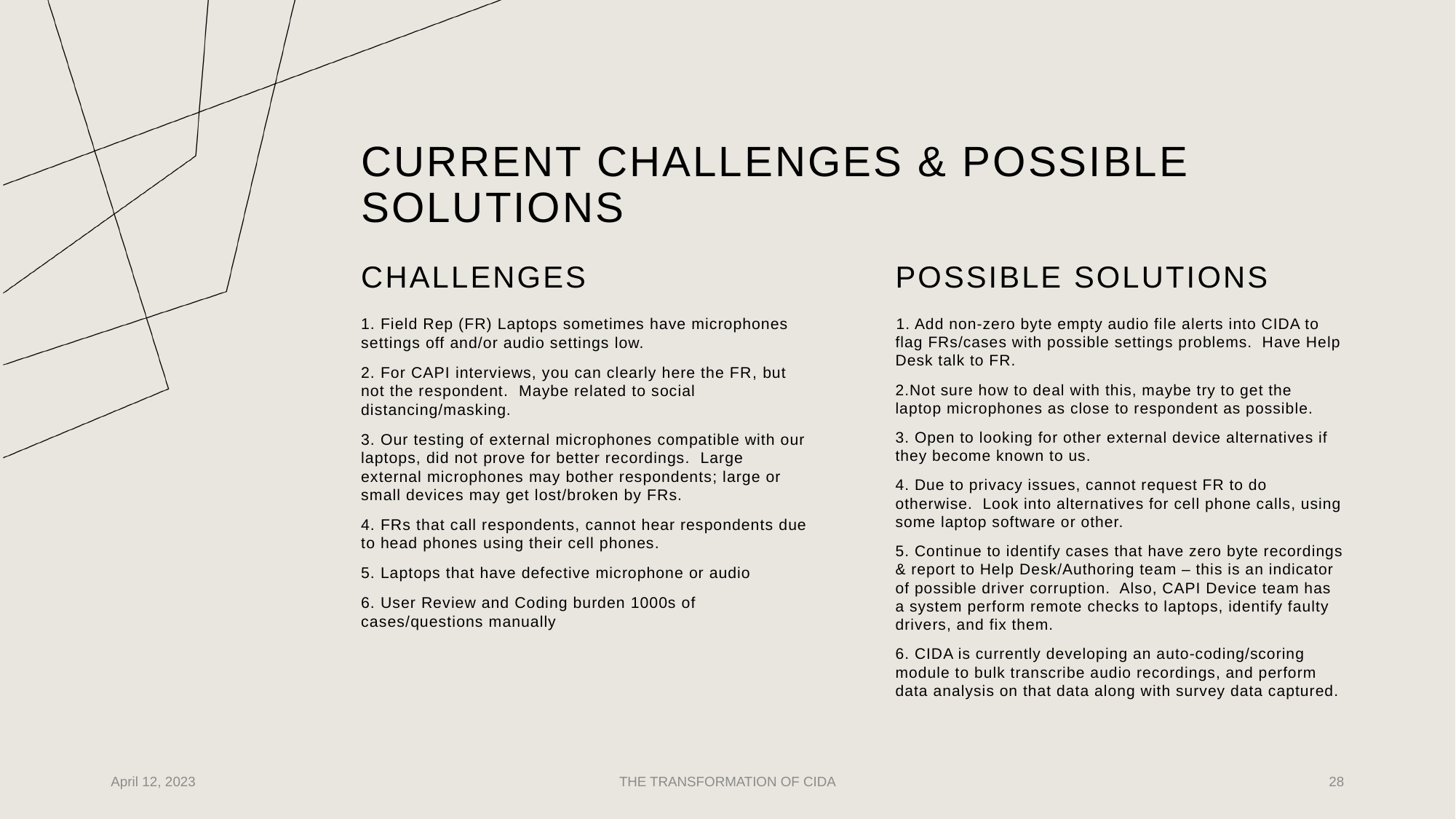

# CURRENT Challenges & Possible solutions
POSSIBLE SOLUTIONS
CHALLENGES
​1. Add non-zero byte empty audio file alerts into CIDA to flag FRs/cases with possible settings problems.  Have Help Desk talk to FR.
2.Not sure how to deal with this, maybe try to get the laptop microphones as close to respondent as possible.
3. Open to looking for other external device alternatives if they become known to us.
4. Due to privacy issues, cannot request FR to do otherwise.  Look into alternatives for cell phone calls, using some laptop software or other.
5. Continue to identify cases that have zero byte recordings & report to Help Desk/Authoring team – this is an indicator of possible driver corruption.  Also, CAPI Device team has a system perform remote checks to laptops, identify faulty drivers, and fix them.
6. CIDA is currently developing an auto-coding/scoring module to bulk transcribe audio recordings, and perform data analysis on that data along with survey data captured.
1. Field Rep (FR) Laptops sometimes have microphones settings off and/or audio settings low.
2. For CAPI interviews, you can clearly here the FR​, but not the respondent.  Maybe related to social distancing/masking.
3. Our testing of external microphones compatible with our laptops, did not prove for better recordings.  Large external microphones may bother respondents; large or small devices may get lost/broken by FRs.
4. FRs that call respondents, cannot hear respondents due to head phones using their cell phones.
5. Laptops that have defective microphone or audio
6. User Review and Coding burden 1000s of cases/questions manually

April 12, 2023
THE TRANSFORMATION OF CIDA
28